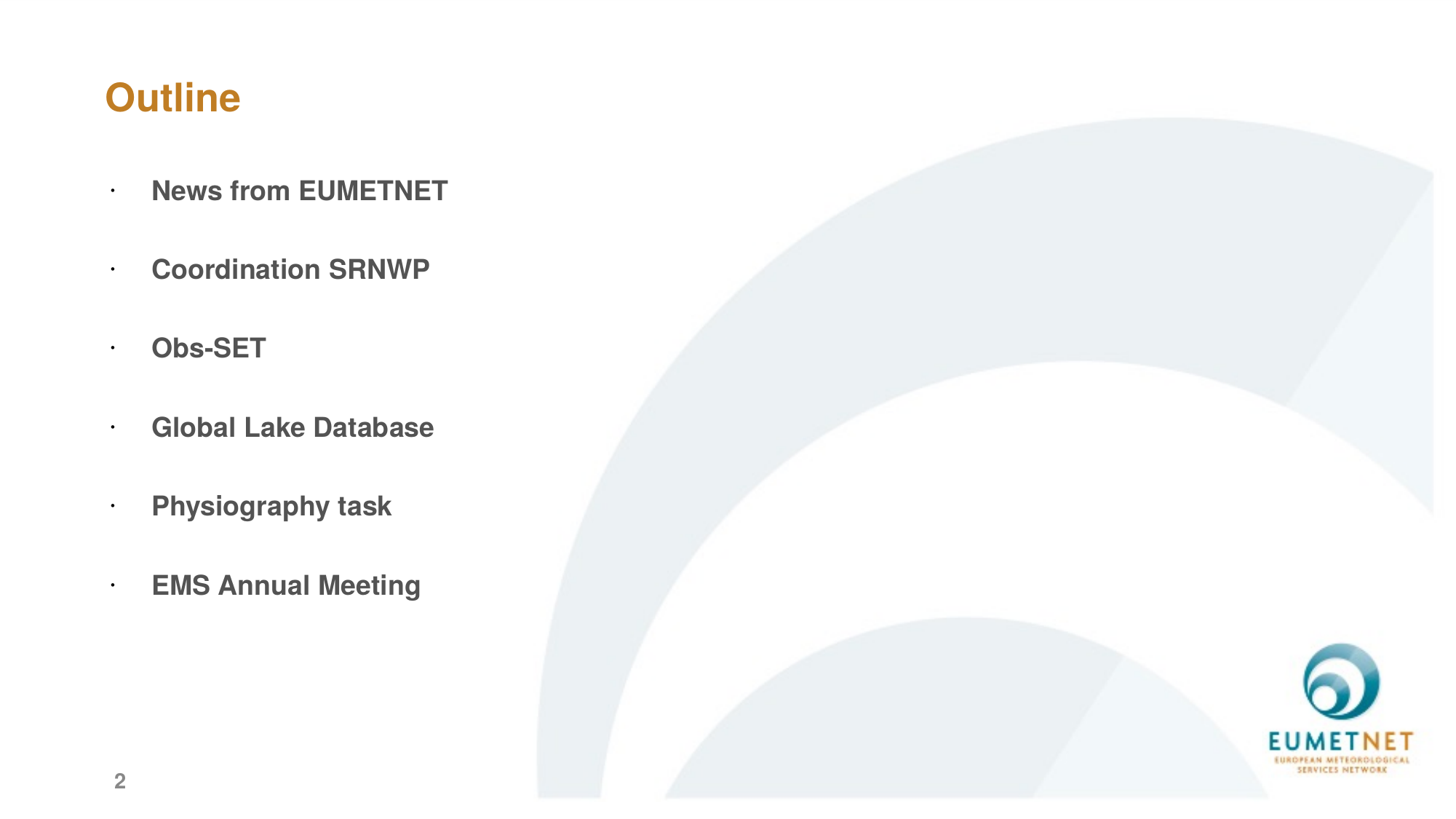

# Outline
News from EUMETNET

Coordination SRNWP

Obs-SET

Global Lake Database

Physiography task

EMS Annual Meeting
2